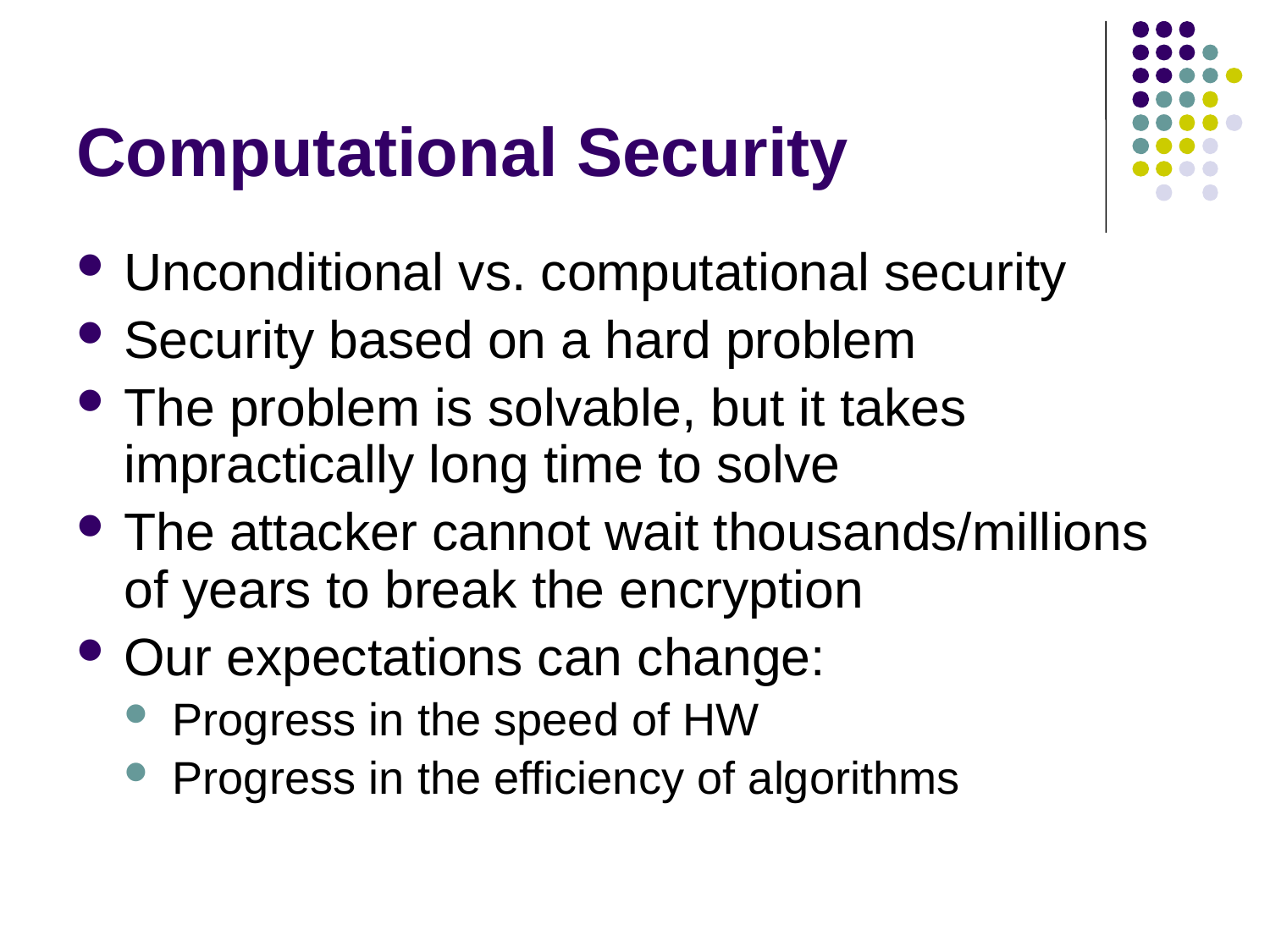

# Computational Security
Unconditional vs. computational security
Security based on a hard problem
The problem is solvable, but it takes impractically long time to solve
The attacker cannot wait thousands/millions of years to break the encryption
Our expectations can change:
Progress in the speed of HW
Progress in the efficiency of algorithms